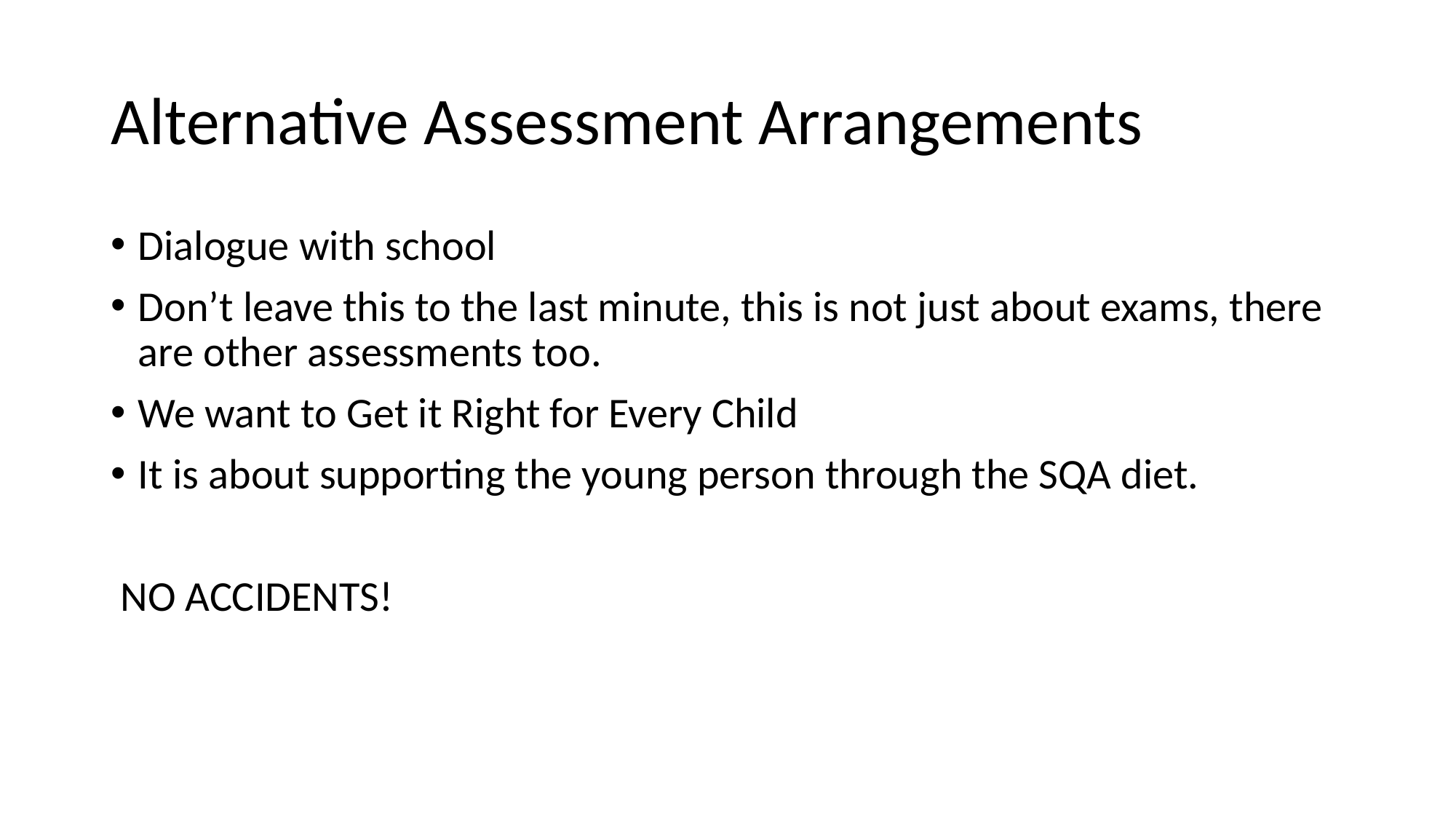

# Alternative Assessment Arrangements
Dialogue with school
Don’t leave this to the last minute, this is not just about exams, there are other assessments too.
We want to Get it Right for Every Child
It is about supporting the young person through the SQA diet.

 NO ACCIDENTS!